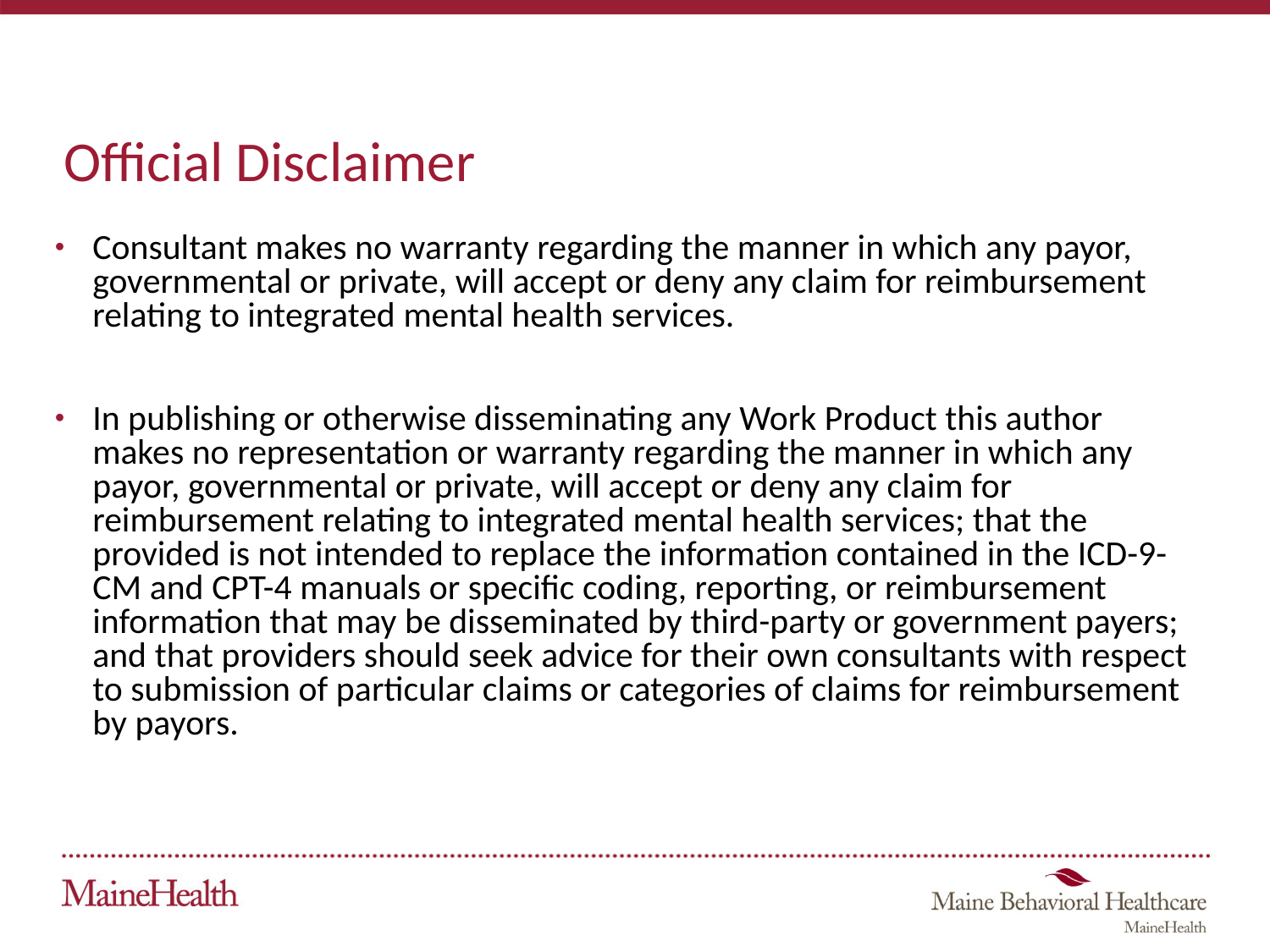

# Official Disclaimer
Consultant makes no warranty regarding the manner in which any payor, governmental or private, will accept or deny any claim for reimbursement relating to integrated mental health services.

In publishing or otherwise disseminating any Work Product this author makes no representation or warranty regarding the manner in which any payor, governmental or private, will accept or deny any claim for reimbursement relating to integrated mental health services; that the provided is not intended to replace the information contained in the ICD-9-CM and CPT-4 manuals or specific coding, reporting, or reimbursement information that may be disseminated by third-party or government payers; and that providers should seek advice for their own consultants with respect to submission of particular claims or categories of claims for reimbursement by payors.